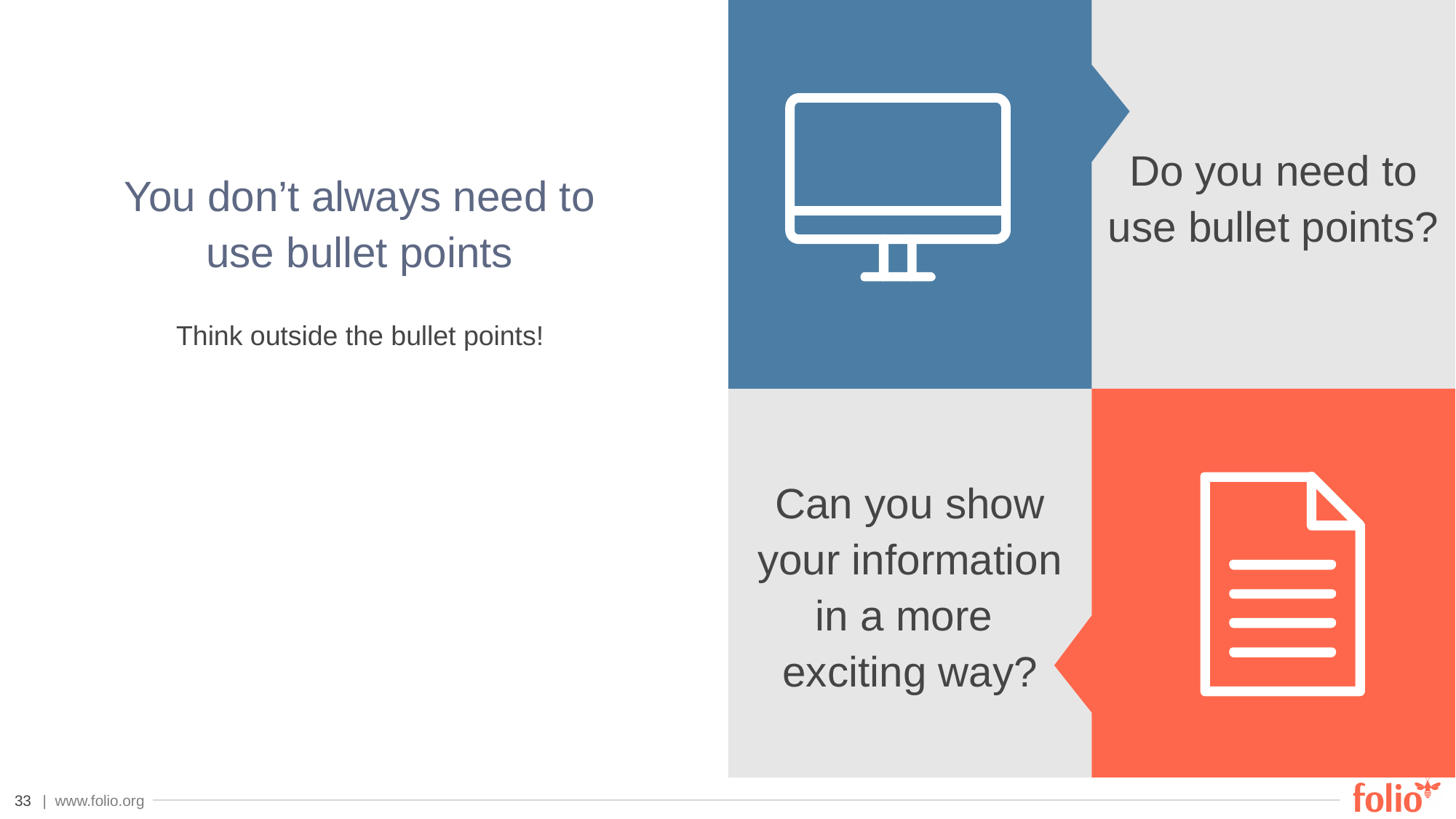

Do you need to use bullet points?
# You don’t always need to use bullet points

Think outside the bullet points!
Can you show your information in a more
exciting way?